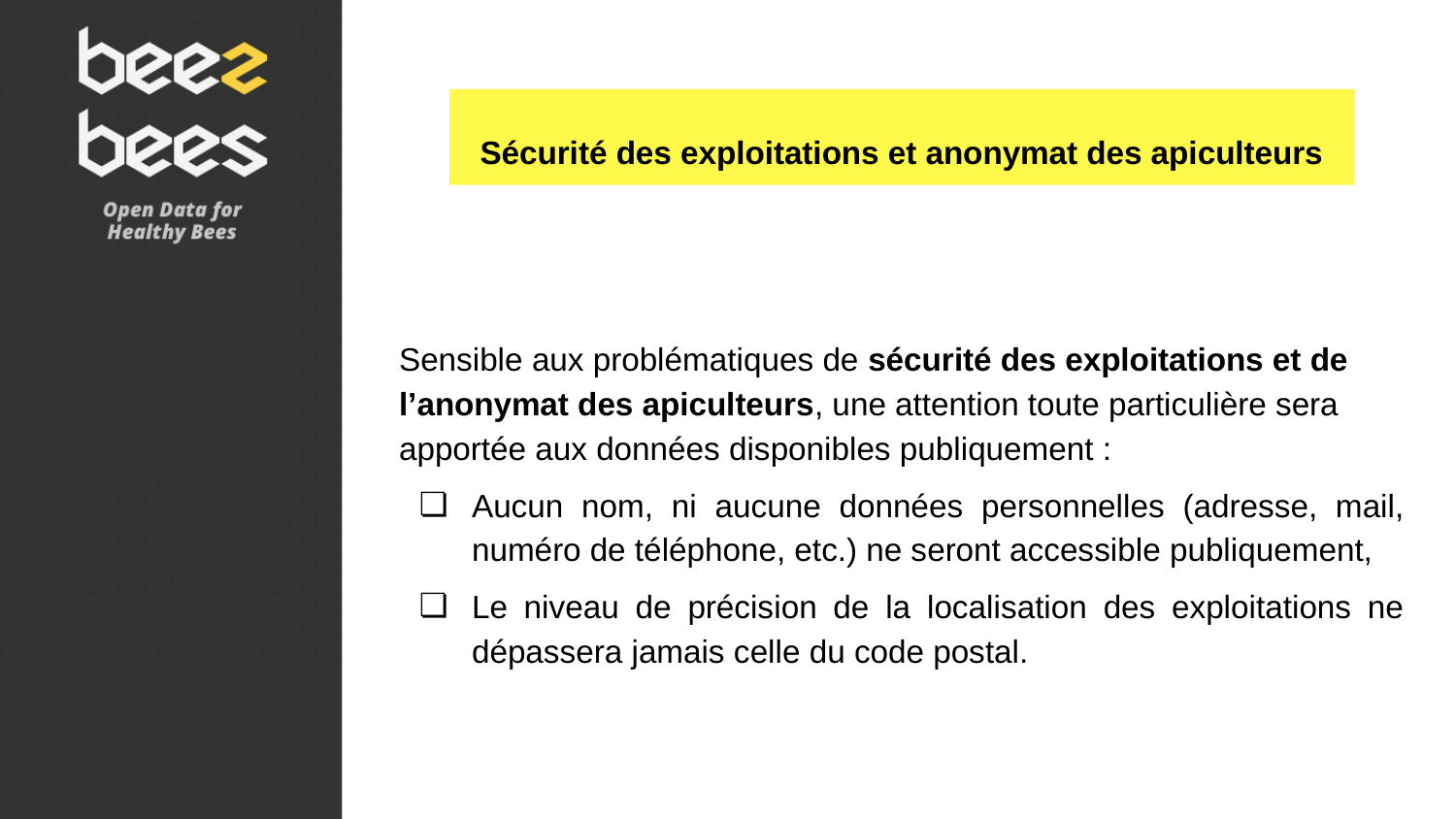

# Sécurité des exploitations et anonymat des apiculteurs
Sensible aux problématiques de sécurité des exploitations et de l’anonymat des apiculteurs, une attention toute particulière sera apportée aux données disponibles publiquement :
Aucun nom, ni aucune données personnelles (adresse, mail, numéro de téléphone, etc.) ne seront accessible publiquement,
Le niveau de précision de la localisation des exploitations ne dépassera jamais celle du code postal.